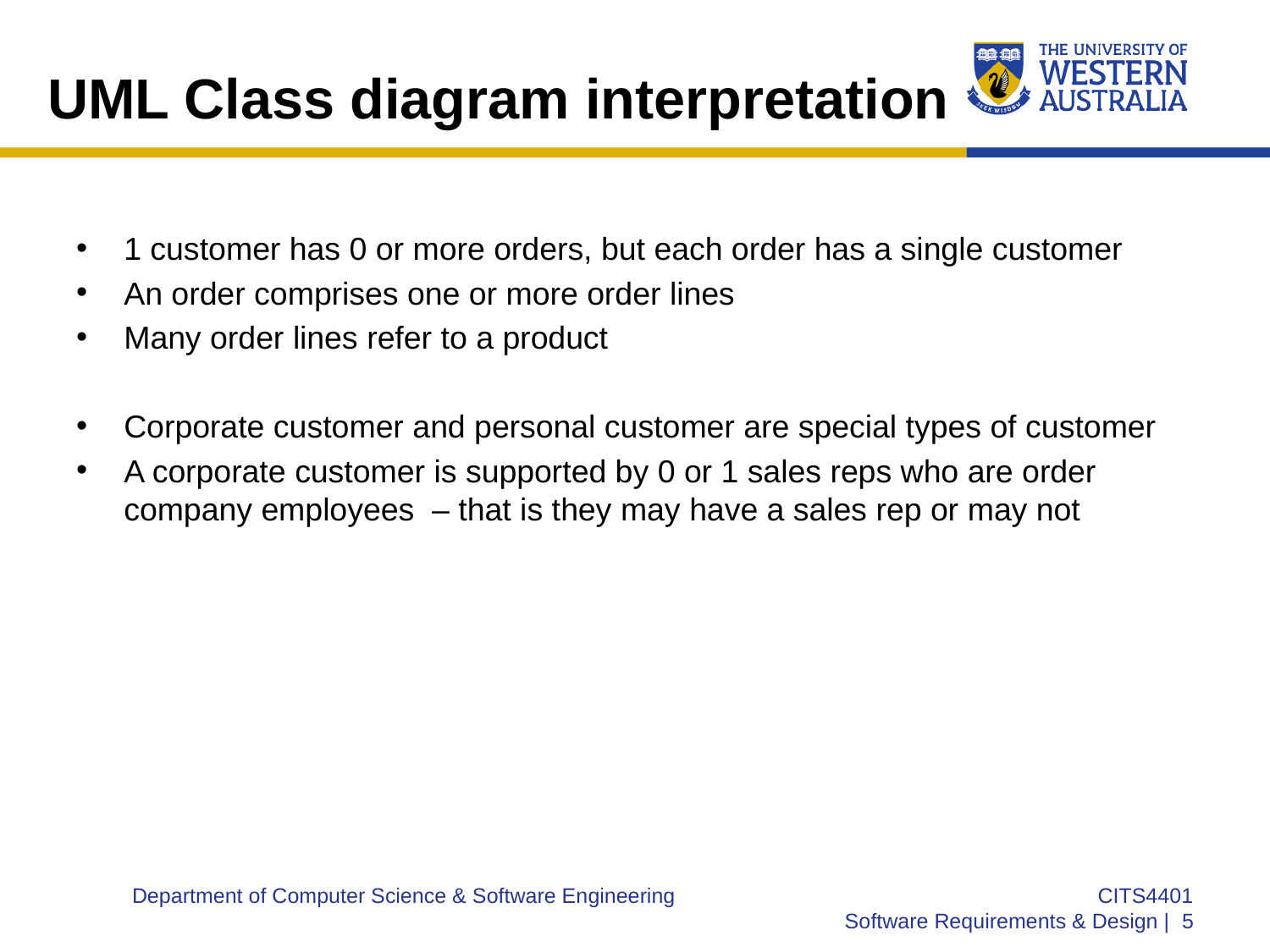

# UML Class diagram interpretation
1 customer has 0 or more orders, but each order has a single customer
An order comprises one or more order lines
Many order lines refer to a product

Corporate customer and personal customer are special types of customer
A corporate customer is supported by 0 or 1 sales reps who are order company employees  – that is they may have a sales rep or may not